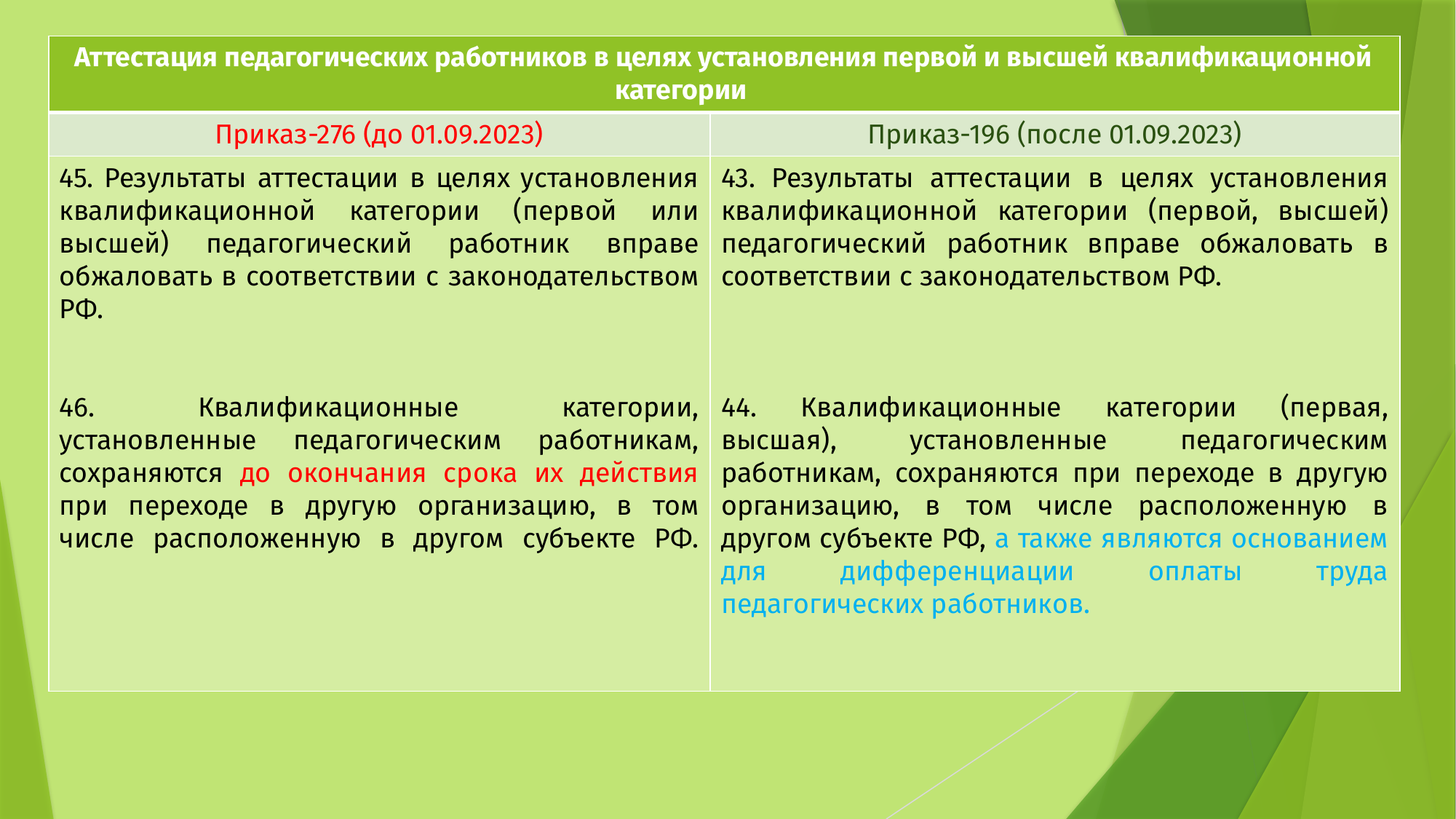

| Аттестация педагогических работников в целях установления первой и высшей квалификационной категории |  |
| --- | --- |
| Приказ-276 (до 01.09.2023) | Приказ-196 (после 01.09.2023) |
| 45. Результаты аттестации в целях установления квалификационной категории (первой или высшей) педагогический работник вправе обжаловать в соответствии с законодательством РФ. 46. Квалификационные категории, установленные педагогическим работникам, сохраняются до окончания срока их действия при переходе в другую организацию, в том числе расположенную в другом субъекте РФ. | 43. Результаты аттестации в целях установления квалификационной категории (первой, высшей) педагогический работник вправе обжаловать в соответствии с законодательством РФ. 44. Квалификационные категории (первая, высшая), установленные педагогическим работникам, сохраняются при переходе в другую организацию, в том числе расположенную в другом субъекте РФ, а также являются основанием для дифференциации оплаты труда педагогических работников. |